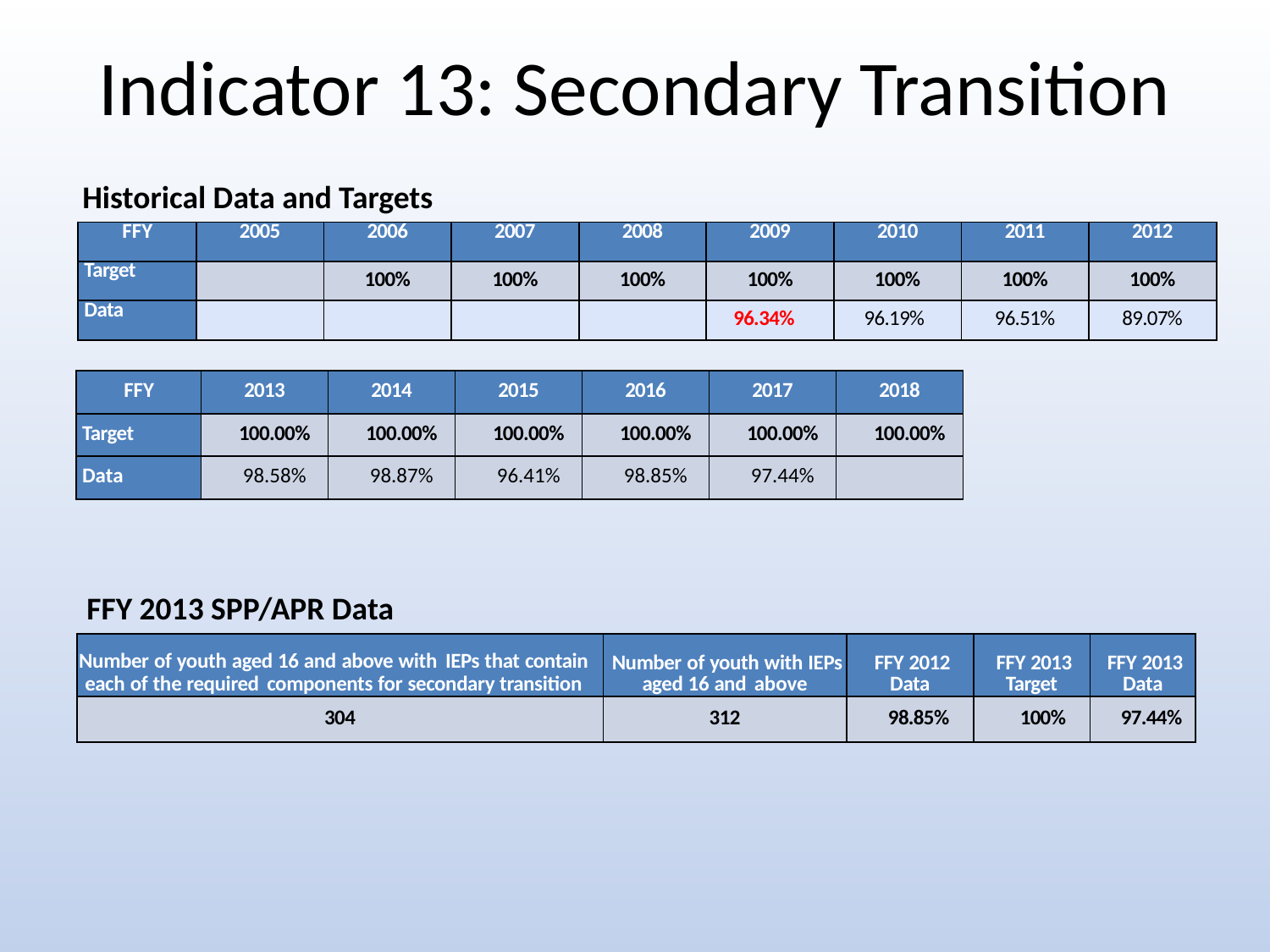

# Indicator 13: Secondary Transition
Historical Data and Targets
| FFY | 2005 | 2006 | 2007 | 2008 | 2009 | 2010 | 2011 | 2012 |
| --- | --- | --- | --- | --- | --- | --- | --- | --- |
| Target |  | 100% | 100% | 100% | 100% | 100% | 100% | 100% |
| Data |  |  |  |  | 96.34% | 96.19% | 96.51% | 89.07% |
| FFY | 2013 | 2014 | 2015 | 2016 | 2017 | 2018 |
| --- | --- | --- | --- | --- | --- | --- |
| Target | 100.00% | 100.00% | 100.00% | 100.00% | 100.00% | 100.00% |
| Data | 98.58% | 98.87% | 96.41% | 98.85% | 97.44% |  |
FFY 2013 SPP/APR Data
| Number of youth aged 16 and above with IEPs that contain each of the required components for secondary transition | Number of youth with IEPs aged 16 and above | FFY 2012 Data | FFY 2013 Target | FFY 2013 Data |
| --- | --- | --- | --- | --- |
| 304 | 312 | 98.85% | 100% | 97.44% |